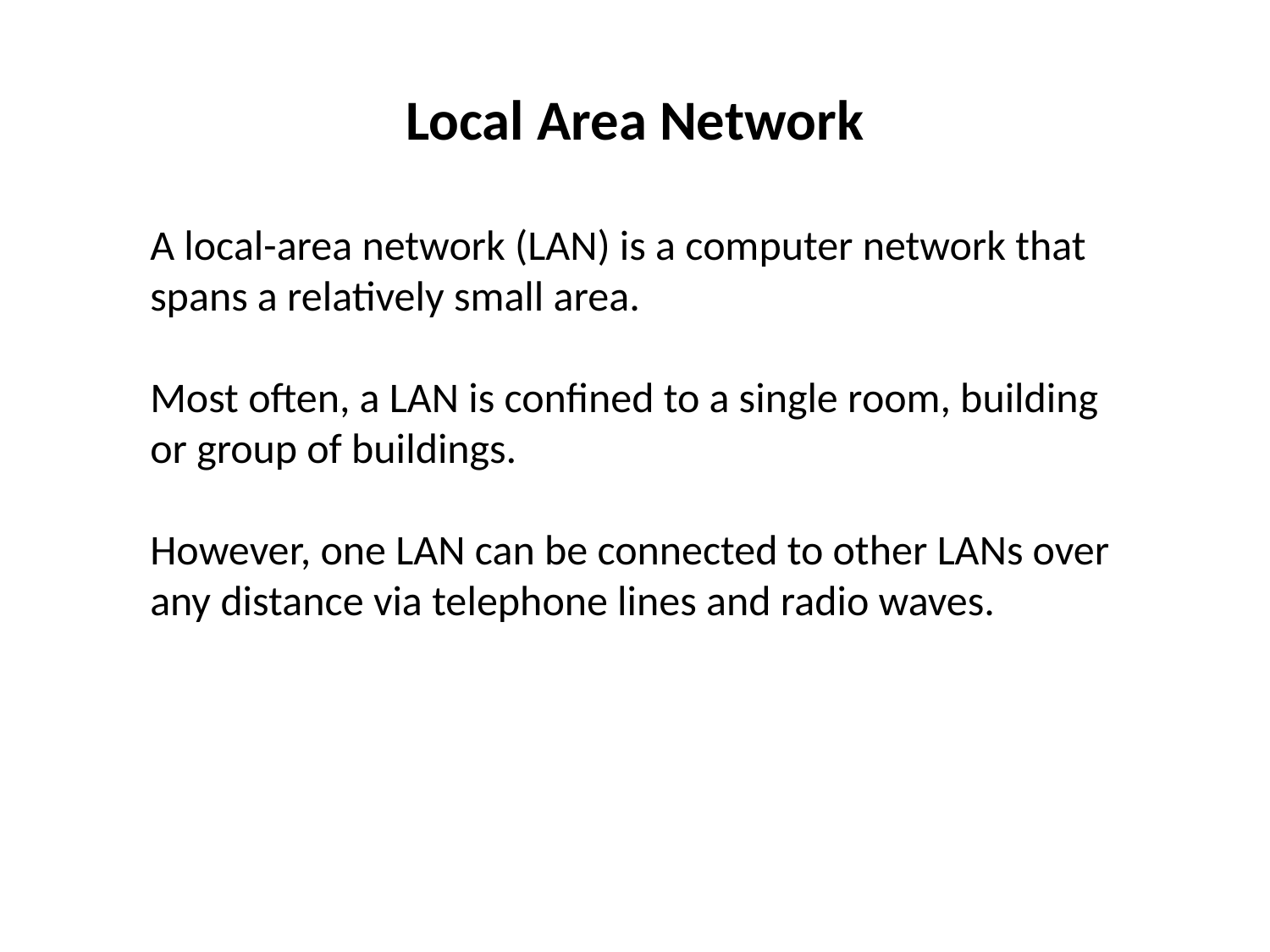

# Local Area Network
A local-area network (LAN) is a computer network that spans a relatively small area.

Most often, a LAN is confined to a single room, building or group of buildings.

However, one LAN can be connected to other LANs over any distance via telephone lines and radio waves.